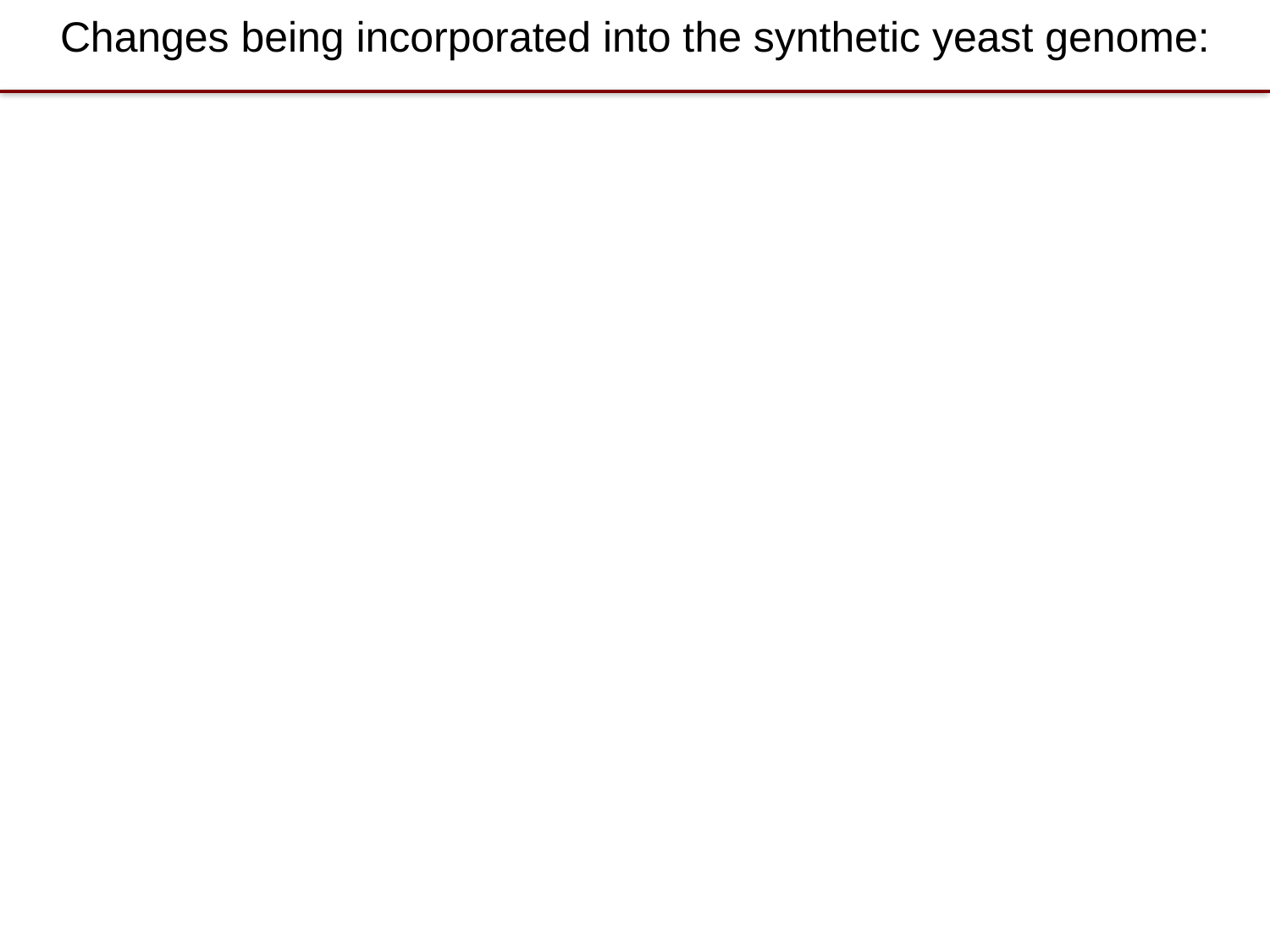

Changes being incorporated into the synthetic yeast genome: